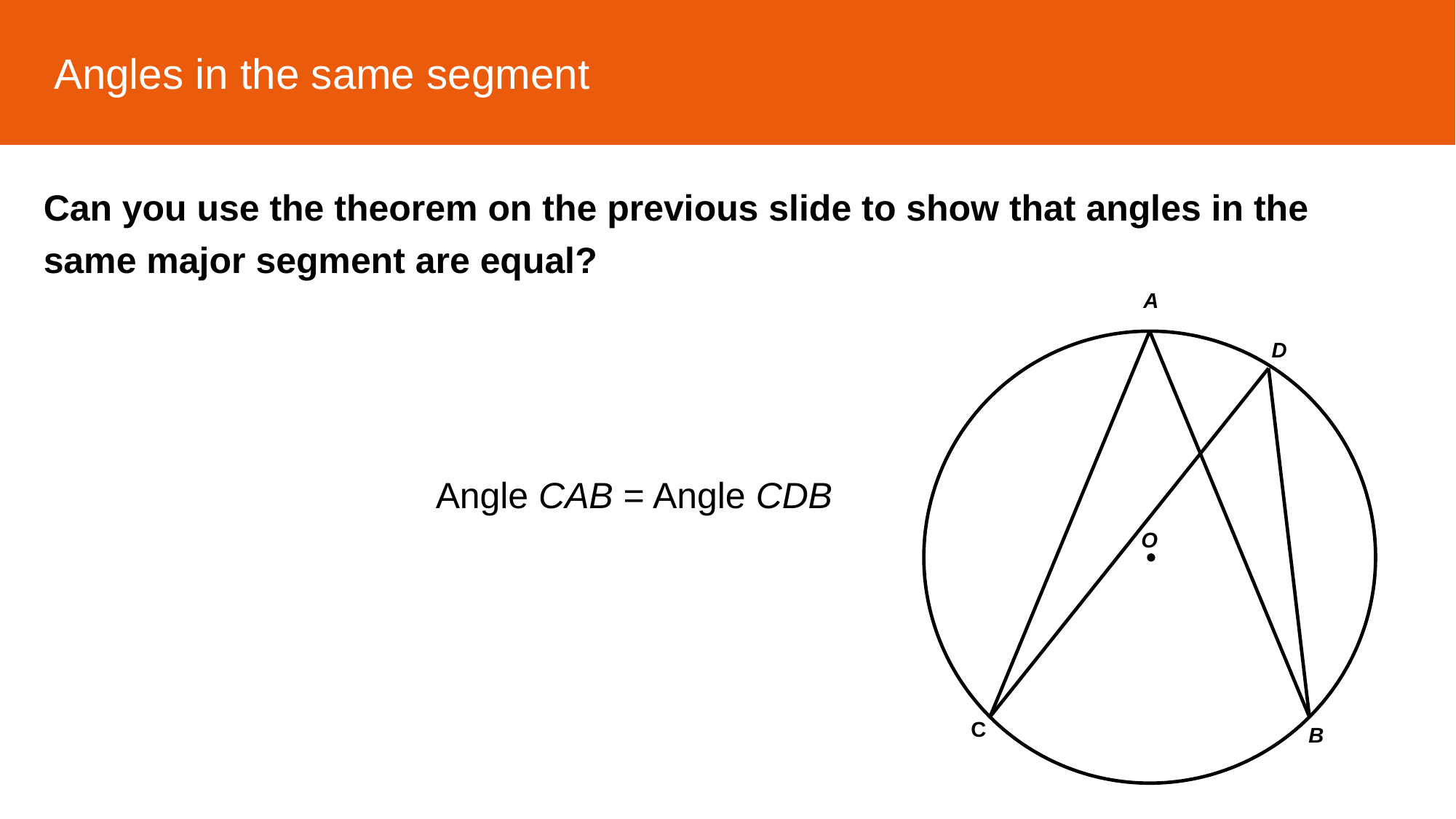

Angles in the same segment
Can you use the theorem on the previous slide to show that angles in the same major segment are equal?
A

O

C
B
D
Angle CAB = Angle CDB